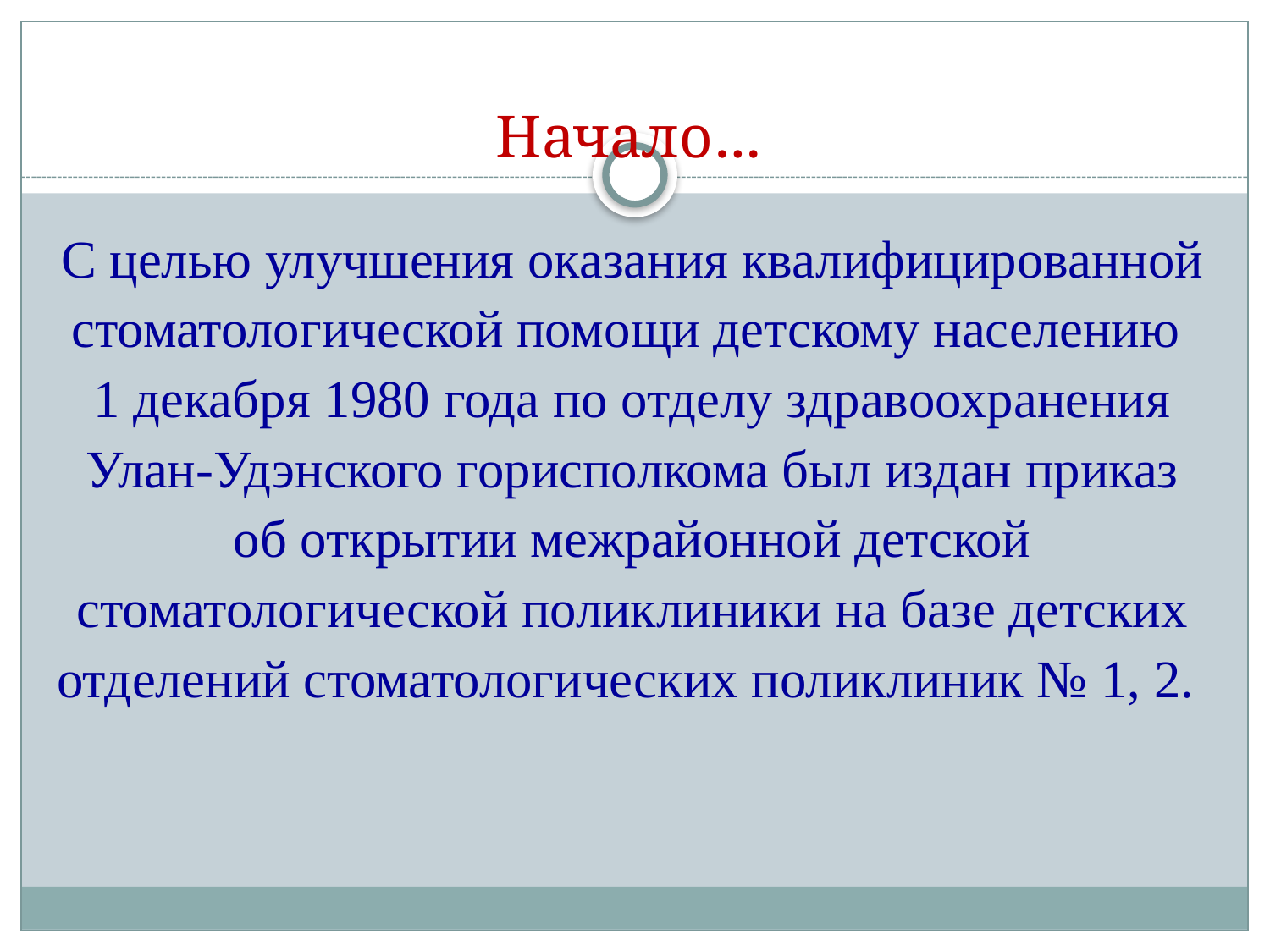

# Начало…
С целью улучшения оказания квалифицированной стоматологической помощи детскому населению
1 декабря 1980 года по отделу здравоохранения Улан-Удэнского горисполкома был издан приказ об открытии межрайонной детской стоматологической поликлиники на базе детских отделений стоматологических поликлиник № 1, 2.